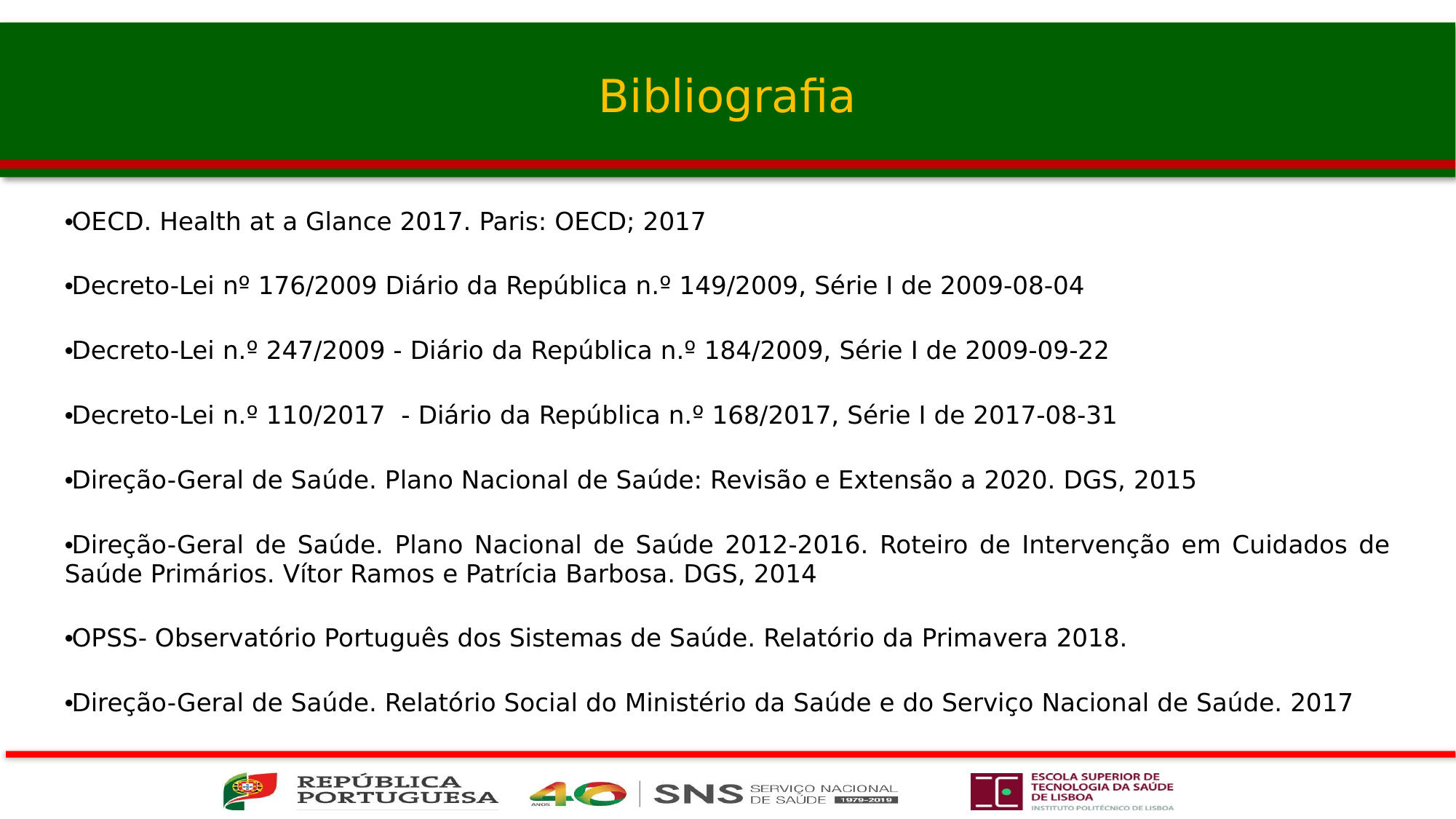

# Bibliografia
OECD. Health at a Glance 2017. Paris: OECD; 2017
Decreto-Lei nº 176/2009 Diário da República n.º 149/2009, Série I de 2009-08-04
Decreto-Lei n.º 247/2009 - Diário da República n.º 184/2009, Série I de 2009-09-22
Decreto-Lei n.º 110/2017  - Diário da República n.º 168/2017, Série I de 2017-08-31
Direção-Geral de Saúde. Plano Nacional de Saúde: Revisão e Extensão a 2020. DGS, 2015
Direção-Geral de Saúde. Plano Nacional de Saúde 2012-2016. Roteiro de Intervenção em Cuidados de Saúde Primários. Vítor Ramos e Patrícia Barbosa. DGS, 2014
OPSS- Observatório Português dos Sistemas de Saúde. Relatório da Primavera 2018.
Direção-Geral de Saúde. Relatório Social do Ministério da Saúde e do Serviço Nacional de Saúde. 2017